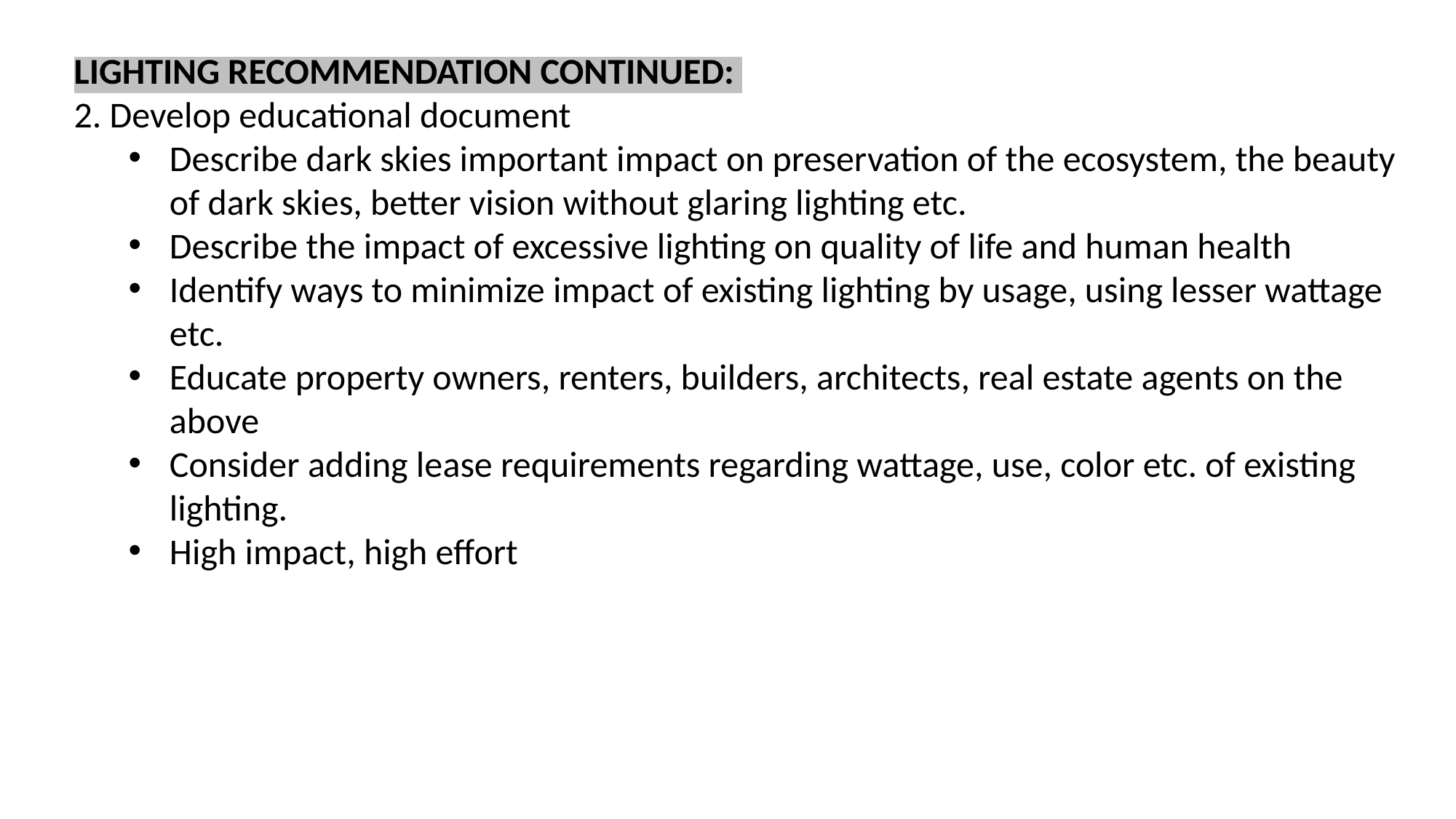

LIGHTING RECOMMENDATION CONTINUED:
2. Develop educational document
Describe dark skies important impact on preservation of the ecosystem, the beauty of dark skies, better vision without glaring lighting etc.
Describe the impact of excessive lighting on quality of life and human health
Identify ways to minimize impact of existing lighting by usage, using lesser wattage etc.
Educate property owners, renters, builders, architects, real estate agents on the above
Consider adding lease requirements regarding wattage, use, color etc. of existing lighting.
High impact, high effort